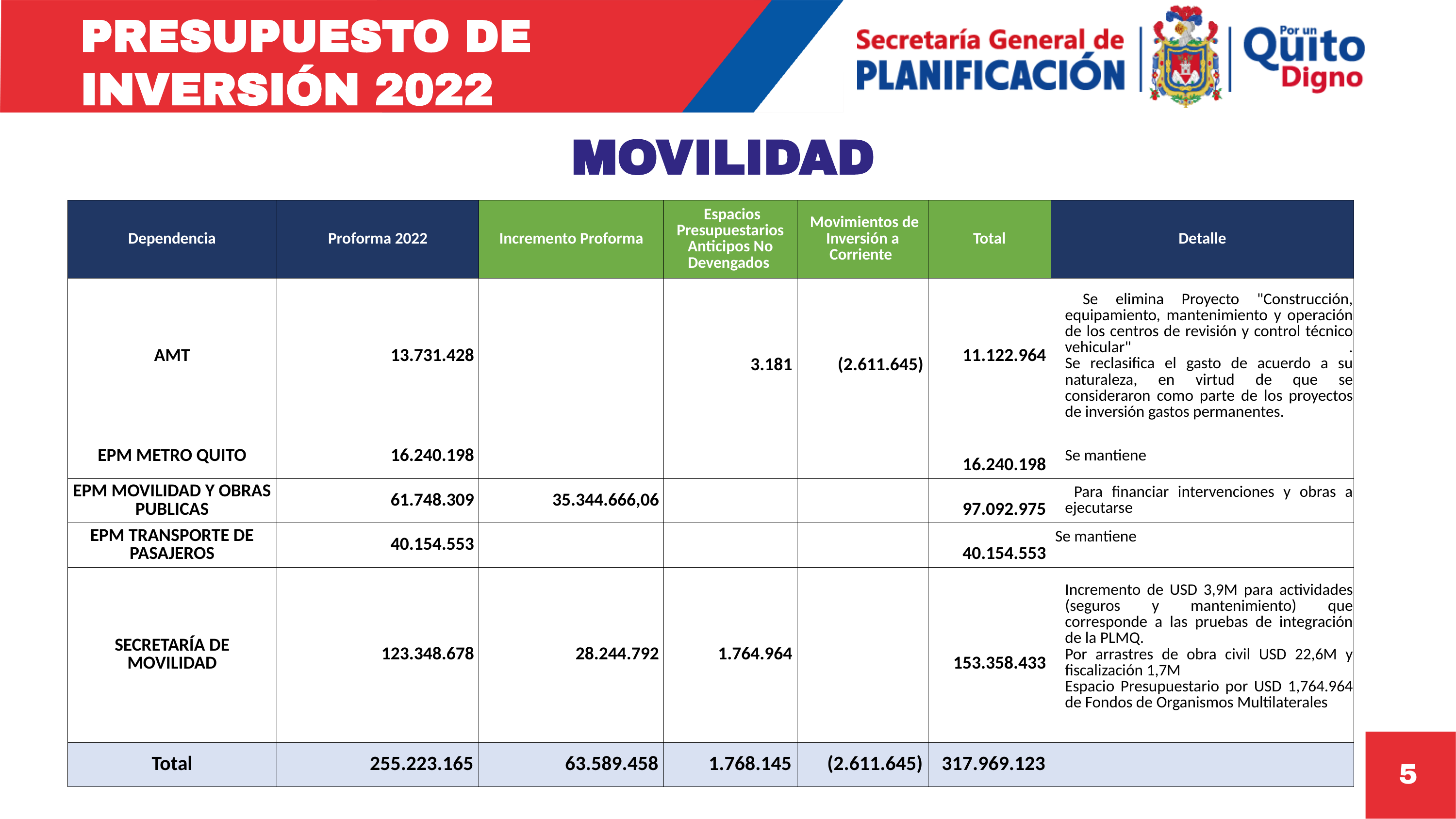

# PRESUPUESTO DE INVERSIÓN 2022
MOVILIDAD
58%
| Dependencia | Proforma 2022 | Incremento Proforma | Espacios Presupuestarios Anticipos No Devengados | Movimientos de Inversión a Corriente | Total | Detalle |
| --- | --- | --- | --- | --- | --- | --- |
| AMT | 13.731.428 |  | 3.181 | (2.611.645) | 11.122.964 | Se elimina Proyecto "Construcción, equipamiento, mantenimiento y operación de los centros de revisión y control técnico vehicular" . Se reclasifica el gasto de acuerdo a su naturaleza, en virtud de que se consideraron como parte de los proyectos de inversión gastos permanentes. |
| EPM METRO QUITO | 16.240.198 |  |  |  | 16.240.198 | Se mantiene |
| EPM MOVILIDAD Y OBRAS PUBLICAS | 61.748.309 | 35.344.666,06 |  |  | 97.092.975 | Para financiar intervenciones y obras a ejecutarse |
| EPM TRANSPORTE DE PASAJEROS | 40.154.553 |  |  |  | 40.154.553 | Se mantiene |
| SECRETARÍA DE MOVILIDAD | 123.348.678 | 28.244.792 | 1.764.964 |  | 153.358.433 | Incremento de USD 3,9M para actividades (seguros y mantenimiento) que corresponde a las pruebas de integración de la PLMQ. Por arrastres de obra civil USD 22,6M y fiscalización 1,7M Espacio Presupuestario por USD 1,764.964 de Fondos de Organismos Multilaterales |
| Total | 255.223.165 | 63.589.458 | 1.768.145 | (2.611.645) | 317.969.123 |  |
10,4%
8%
4,3%
4,3%
3,3%
5